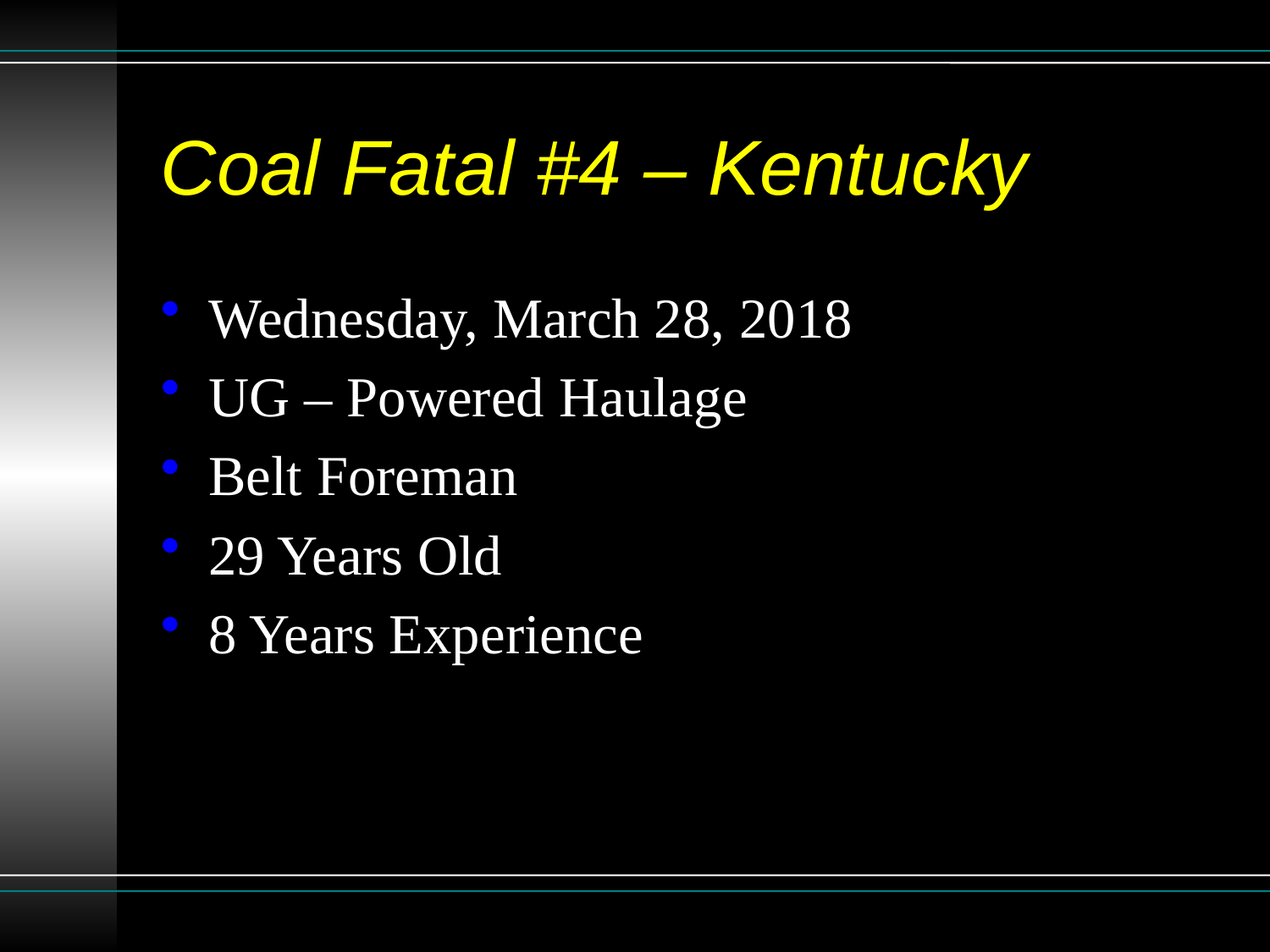

# Coal Fatal #4 – Kentucky
Wednesday, March 28, 2018
UG – Powered Haulage
Belt Foreman
29 Years Old
8 Years Experience